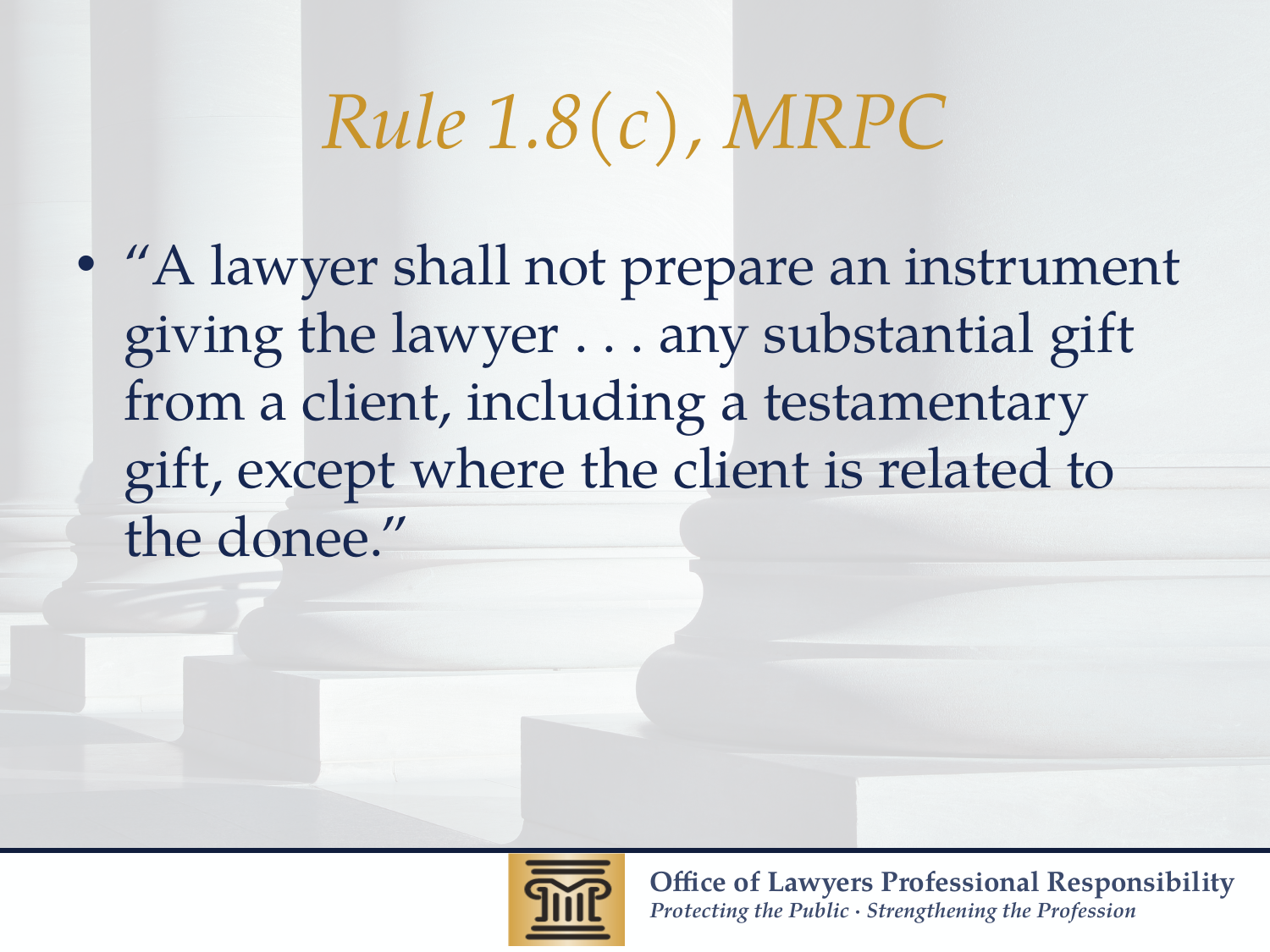

# Rule 1.8(c), MRPC
“A lawyer shall not prepare an instrument giving the lawyer . . . any substantial gift from a client, including a testamentary gift, except where the client is related to the donee.”